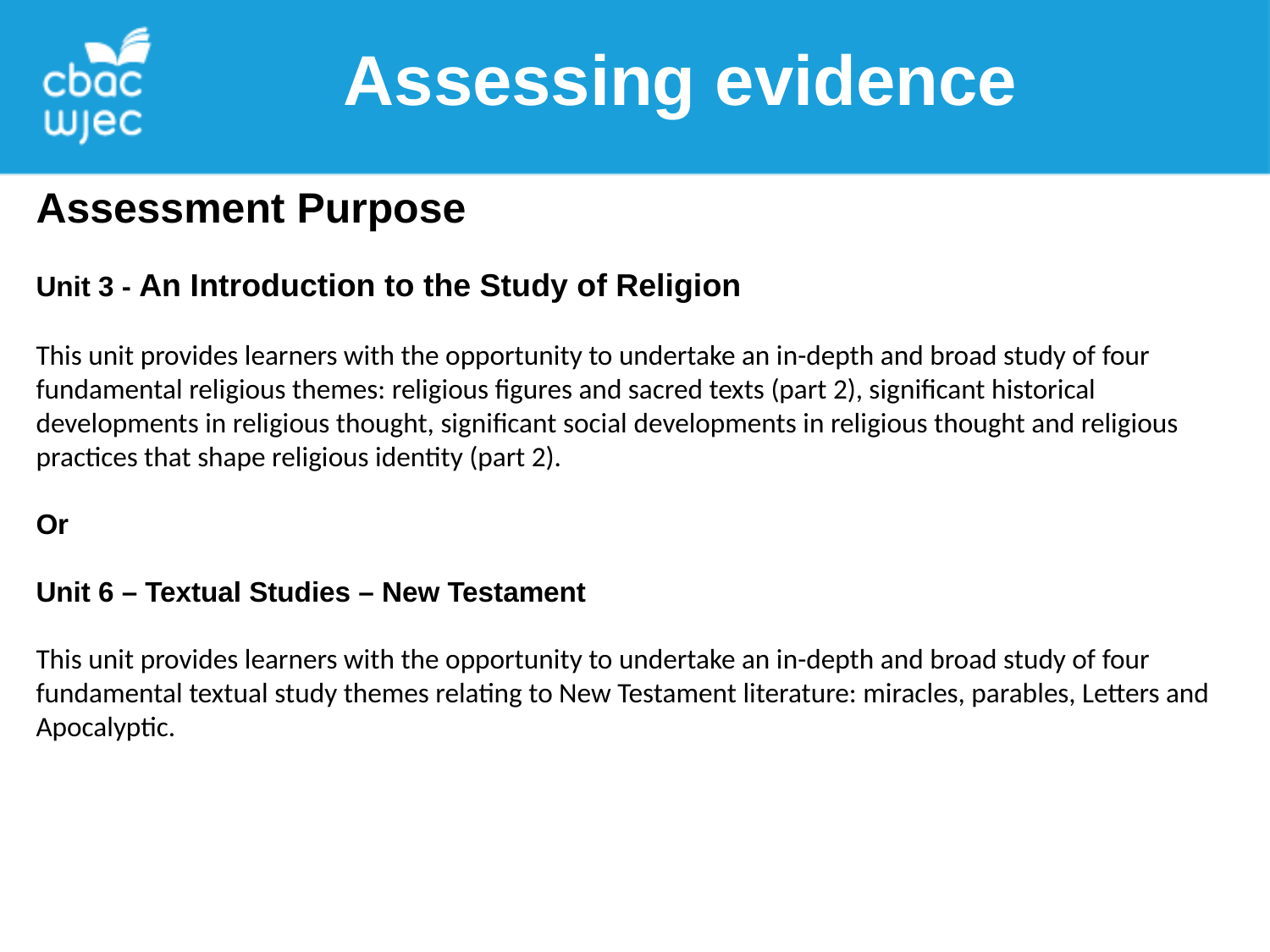

Assessing evidence
Assessment Purpose

Unit 3 - An Introduction to the Study of Religion

This unit provides learners with the opportunity to undertake an in-depth and broad study of four fundamental religious themes: religious figures and sacred texts (part 2), significant historical developments in religious thought, significant social developments in religious thought and religious practices that shape religious identity (part 2).

Or

Unit 6 – Textual Studies – New Testament

This unit provides learners with the opportunity to undertake an in-depth and broad study of four fundamental textual study themes relating to New Testament literature: miracles, parables, Letters and Apocalyptic.